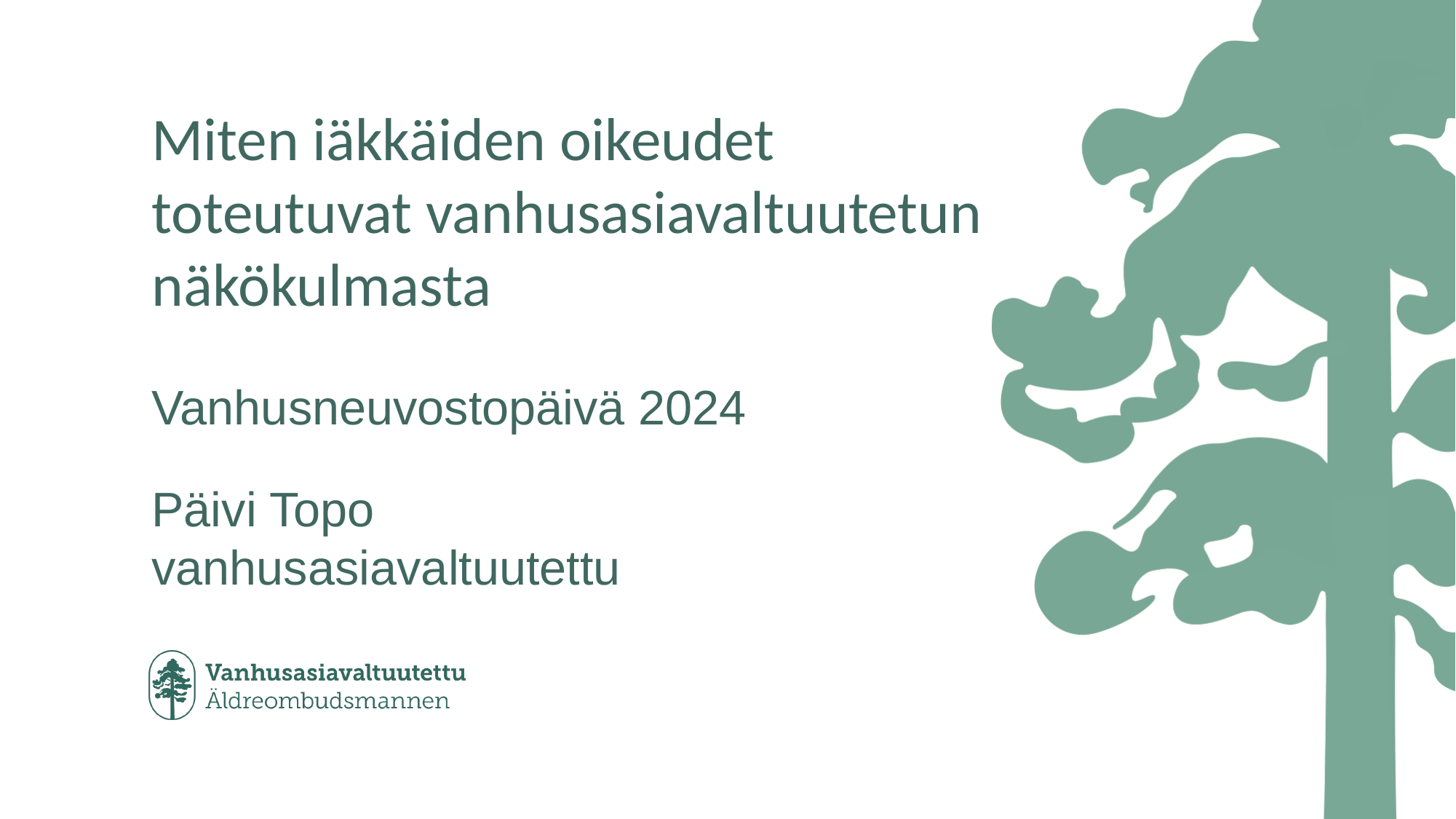

Miten iäkkäiden oikeudet toteutuvat vanhusasiavaltuutetun näkökulmasta
Vanhusneuvostopäivä 2024
Päivi Topo
vanhusasiavaltuutettu